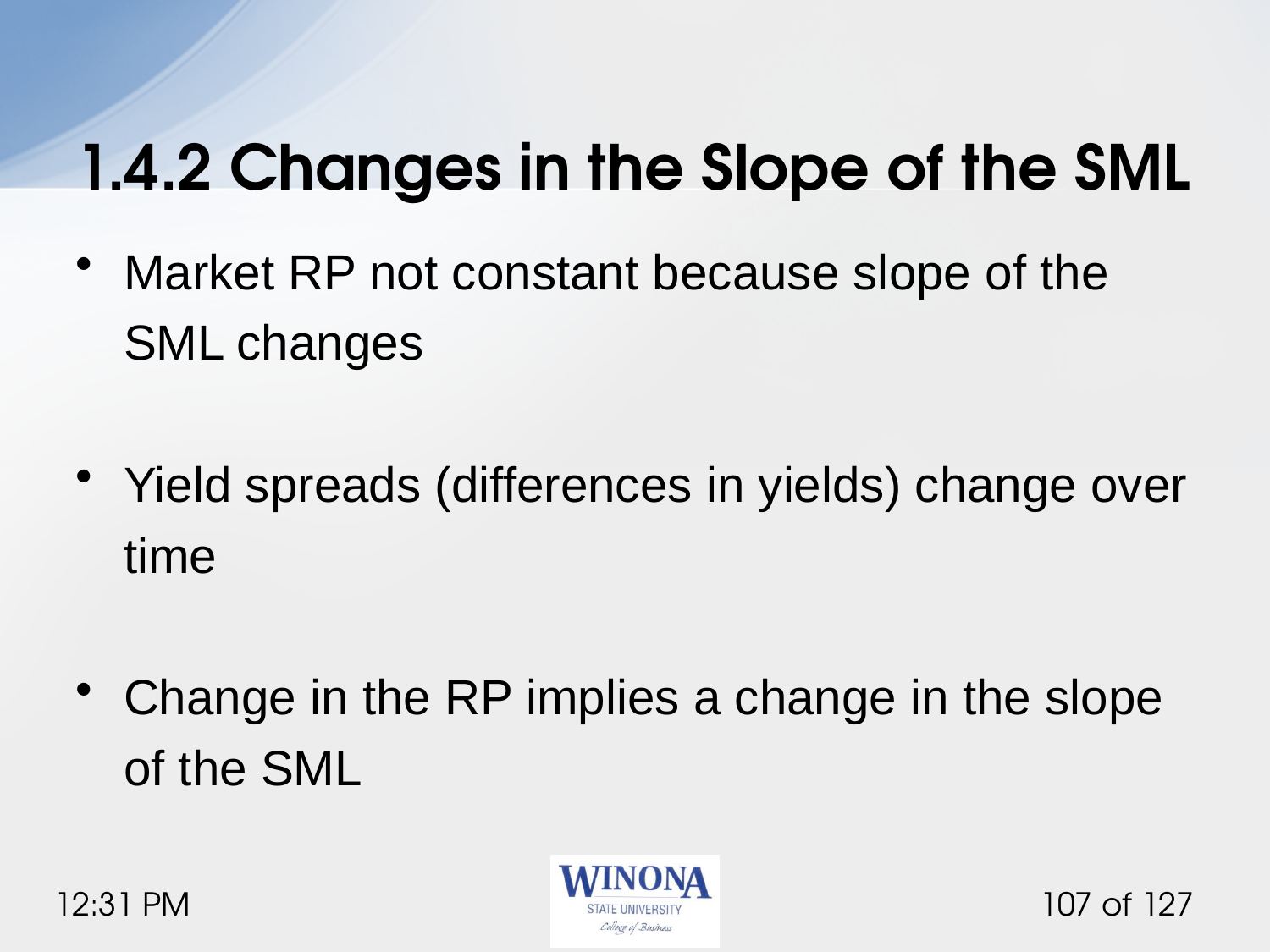

# 1.4.2 Changes in the Slope of the SML
Market RP not constant because slope of the SML changes

Yield spreads (differences in yields) change over time

Change in the RP implies a change in the slope of the SML